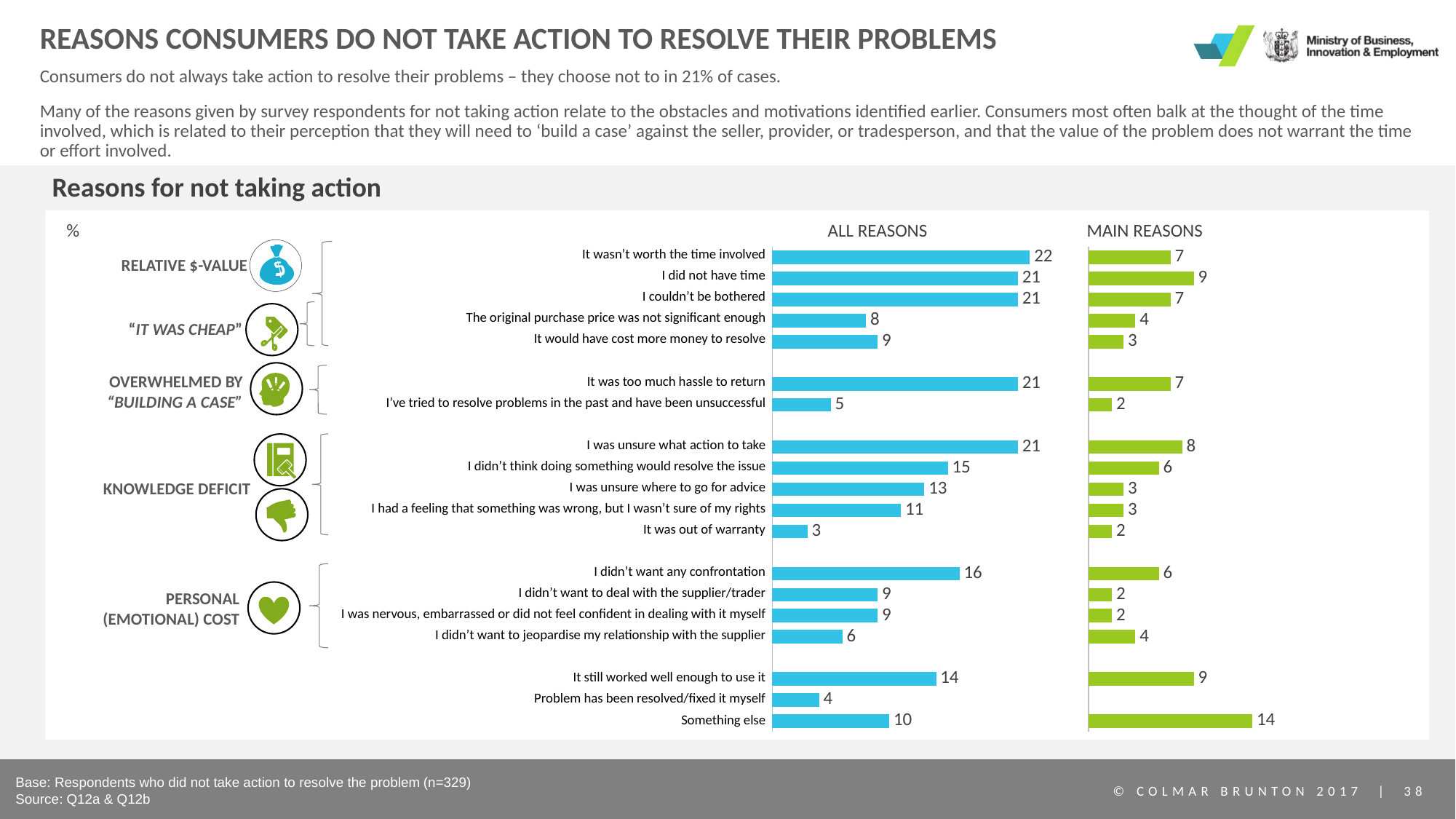

# Reasons consumers do not take action to resolve their problems
Consumers do not always take action to resolve their problems – they choose not to in 21% of cases.
Many of the reasons given by survey respondents for not taking action relate to the obstacles and motivations identified earlier. Consumers most often balk at the thought of the time involved, which is related to their perception that they will need to ‘build a case’ against the seller, provider, or tradesperson, and that the value of the problem does not warrant the time or effort involved.
Reasons for not taking action

%
ALL REASONS
MAIN REASONS

### Chart

| Category | Series 1 |
|---|---|
| It wasn’t worth the time involved | 22.0 |
| I did not have time | 21.0 |
| I couldn’t be bothered | 21.0 |
| The value of the initial purchase price or on-going service was not significant enough | 8.0 |
| It would have cost more money to resolve | 9.0 |
|  | None |
| It was too much hassle to return | 21.0 |
| I’ve tried to resolve problems in the past and have been unsuccessful | 5.0 |
|  | None |
| I was unsure what action to take | 21.0 |
| I didn’t think doing something would resolve the issue | 15.0 |
| I was unsure where to go for advice | 13.0 |
| I had a feeling that something was wrong but I wasn’t actually sure if I had any rights | 11.0 |
| It was out of warranty | 3.0 |
|  | None |
| I didn’t want any confrontation | 16.0 |
| I didn’t want to deal with the supplier/trader | 9.0 |
| I was nervous, embarrassed or did not feel confident in dealing with it myself | 9.0 |
| I didn’t want to jeopardise my relationship with the supplier | 6.0 |
|  | None |
| It still worked well enough to use it | 14.000000000000002 |
| Problem has been resolved/fixed it myself | 4.0 |
| Something else (please type in) | 10.0 |

### Chart

| Category | Series 1 |
|---|---|
| It wasn’t worth the time involved | 7.000000000000001 |
| I did not have time | 9.0 |
| I couldn’t be bothered | 7.000000000000001 |
| The value of the initial purchase price or on-going service was not significant enough | 4.0 |
| It would have cost more money to resolve | 3.0 |
|  | None |
| It was too much hassle to return | 7.000000000000001 |
| I’ve tried to resolve problems in the past and have been unsuccessful | 2.0 |
|  | None |
| I was unsure what action to take | 8.0 |
| I didn’t think doing something would resolve the issue | 6.0 |
| I was unsure where to go for advice | 3.0 |
| I had a feeling that something was wrong but I wasn’t actually sure if I had any rights | 3.0 |
| It was out of warranty | 2.0 |
|  | None |
| I didn’t want any confrontation | 6.0 |
| I didn’t want to deal with the supplier/trader | 2.0 |
| I was nervous, embarrassed or did not feel confident in dealing with it myself | 2.0 |
| I didn’t want to jeopardise my relationship with the supplier | 4.0 |
|  | None |
| It still worked well enough to use it | 9.0 |
| Problem has been resolved/fixed it myself | 0.0 |
| Something else | 14.000000000000002 |

| It wasn’t worth the time involved |
| --- |
| I did not have time |
| I couldn’t be bothered |
| The original purchase price was not significant enough |
| It would have cost more money to resolve |
|  |
| It was too much hassle to return |
| I’ve tried to resolve problems in the past and have been unsuccessful |
|  |
| I was unsure what action to take |
| I didn’t think doing something would resolve the issue |
| I was unsure where to go for advice |
| I had a feeling that something was wrong, but I wasn’t sure of my rights |
| It was out of warranty |
|  |
| I didn’t want any confrontation |
| I didn’t want to deal with the supplier/trader |
| I was nervous, embarrassed or did not feel confident in dealing with it myself |
| I didn’t want to jeopardise my relationship with the supplier |
|  |
| It still worked well enough to use it |
| Problem has been resolved/fixed it myself |
| Something else |
RELATIVE $-VALUE

“IT WAS CHEAP”

OVERWHELMED BY “BUILDING A CASE”

KNOWLEDGE DEFICIT

PERSONAL (EMOTIONAL) COST

Base: Respondents who did not take action to resolve the problem (n=329)
Source: Q12a & Q12b